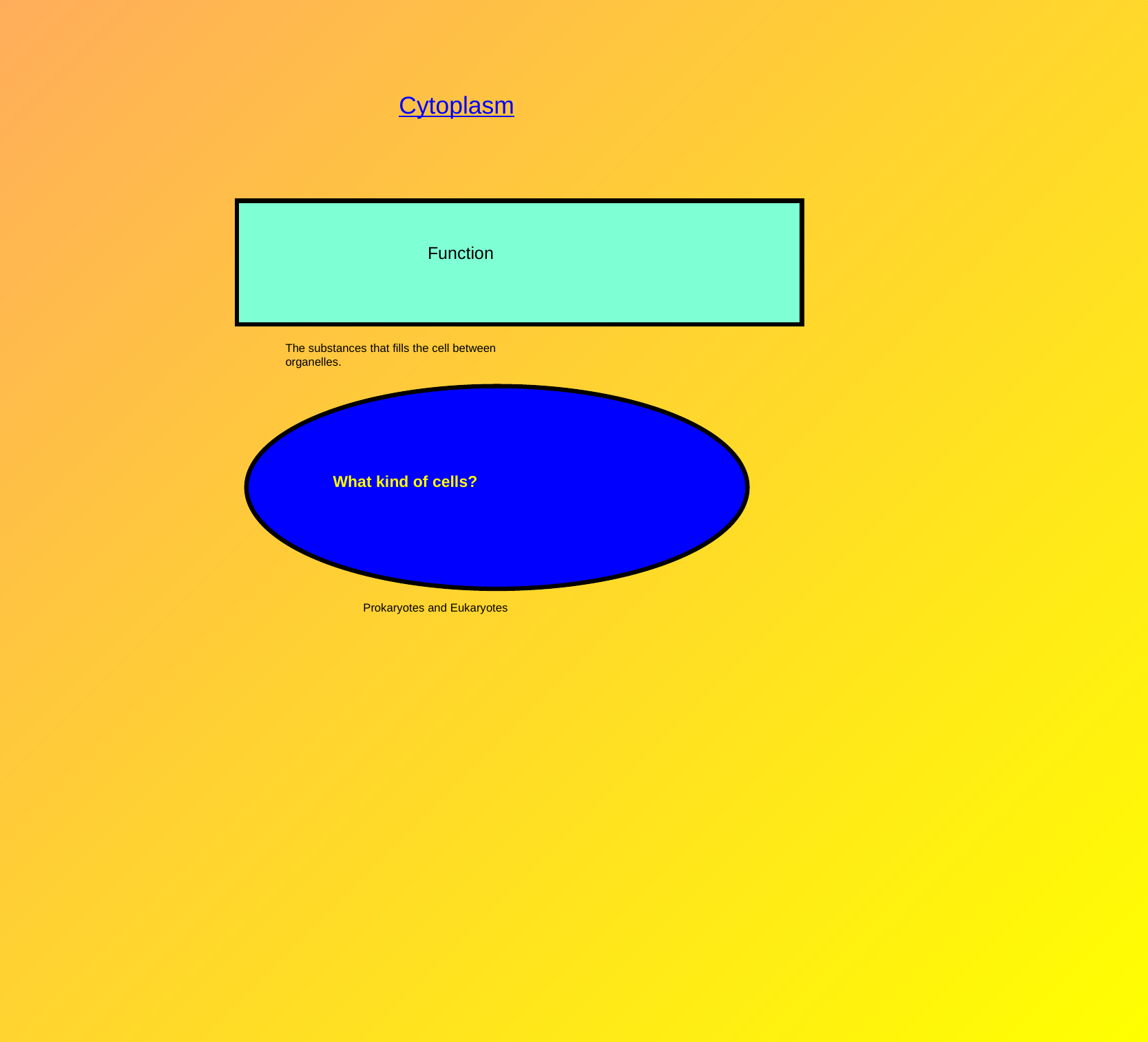

Cytoplasm

Function
The substances that fills the cell between
organelles.

What kind of cells?
Prokaryotes and Eukaryotes